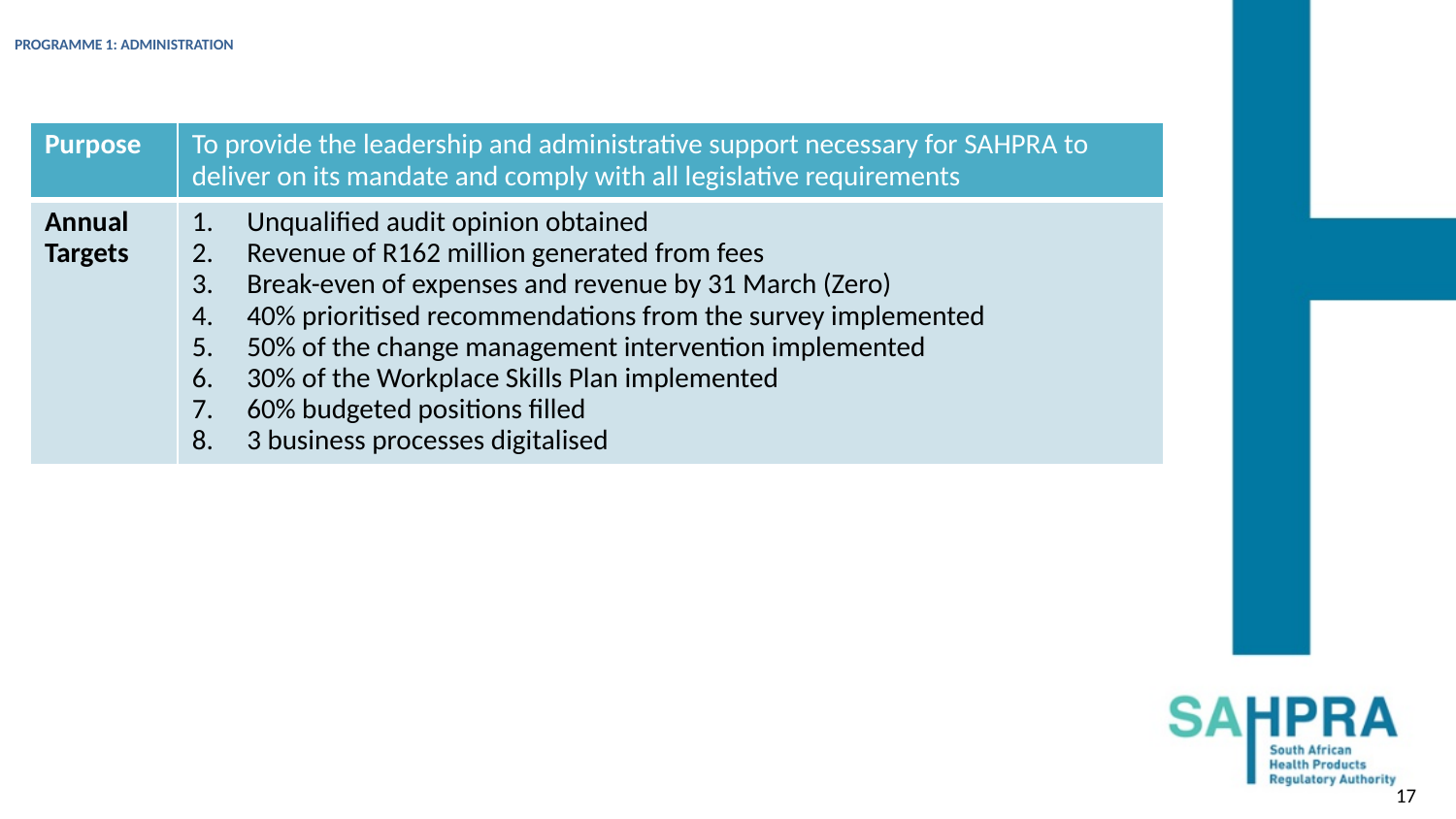

# PROGRAMME 1: ADMINISTRATION
| Purpose | To provide the leadership and administrative support necessary for SAHPRA to deliver on its mandate and comply with all legislative requirements |
| --- | --- |
| Annual Targets | Unqualified audit opinion obtained Revenue of R162 million generated from fees Break-even of expenses and revenue by 31 March (Zero) 40% prioritised recommendations from the survey implemented 50% of the change management intervention implemented 30% of the Workplace Skills Plan implemented 60% budgeted positions filled 3 business processes digitalised |
17